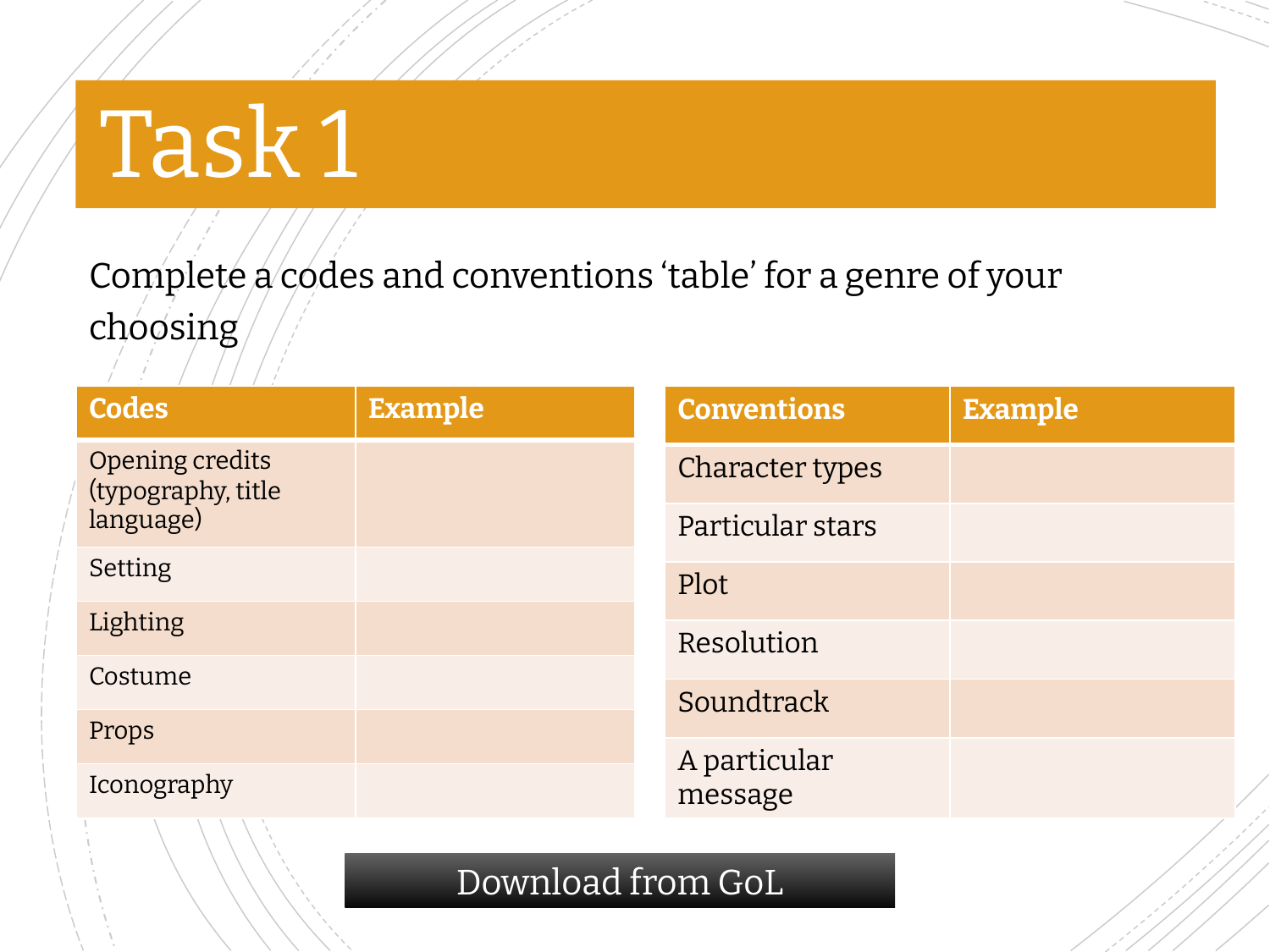

Task 1
Complete a codes and conventions ‘table’ for a genre of your choosing

| Codes | Example |
| --- | --- |
| Opening credits (typography, title language) |  |
| Setting |  |
| Lighting |  |
| Costume |  |
| Props |  |
| Iconography |  |
| Conventions | Example |
| --- | --- |
| Character types |  |
| Particular stars |  |
| Plot |  |
| Resolution |  |
| Soundtrack |  |
| A particular message |  |
Download from GoL